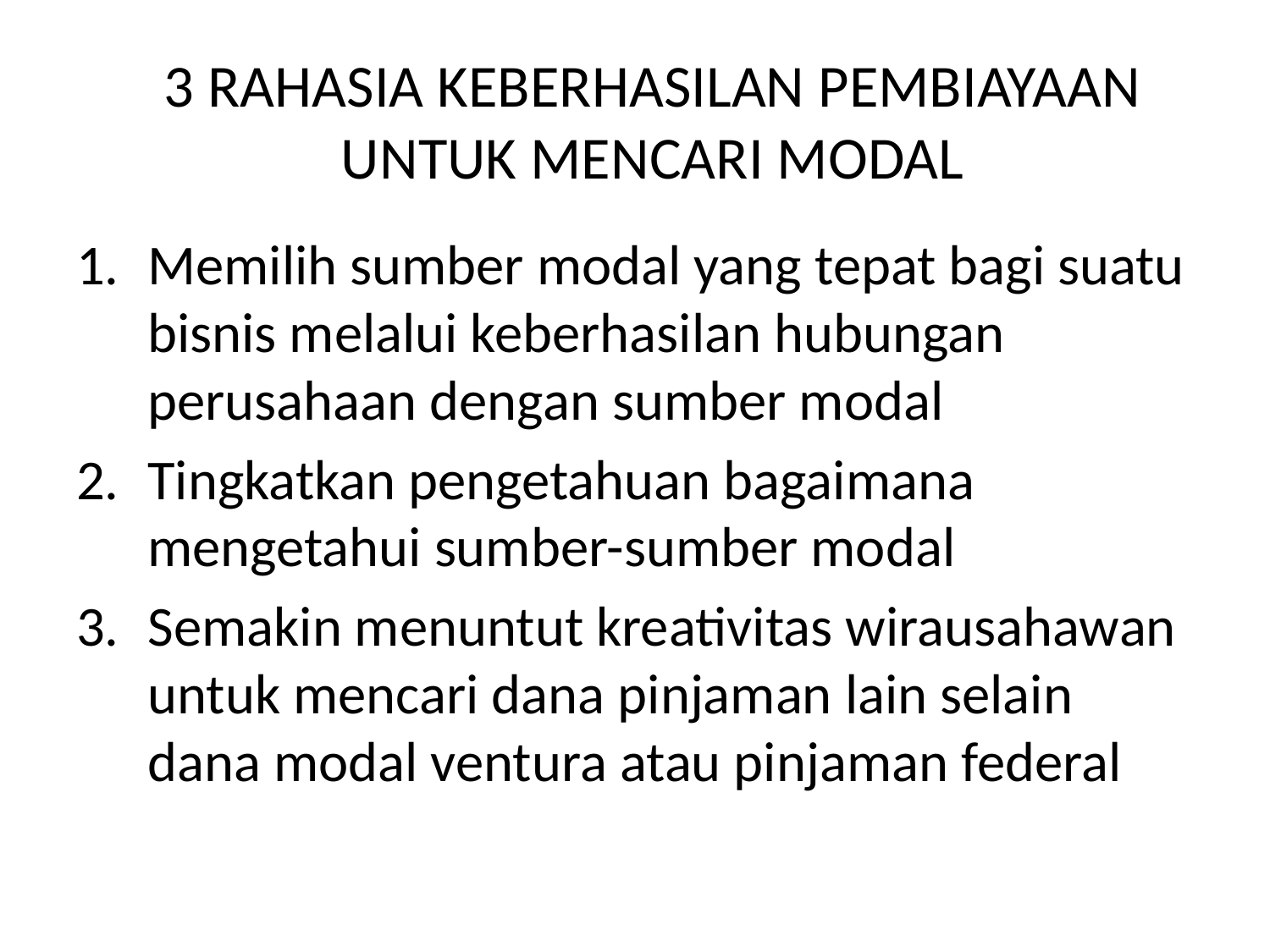

# 3 RAHASIA KEBERHASILAN PEMBIAYAAN UNTUK MENCARI MODAL
Memilih sumber modal yang tepat bagi suatu bisnis melalui keberhasilan hubungan perusahaan dengan sumber modal
Tingkatkan pengetahuan bagaimana mengetahui sumber-sumber modal
Semakin menuntut kreativitas wirausahawan untuk mencari dana pinjaman lain selain dana modal ventura atau pinjaman federal